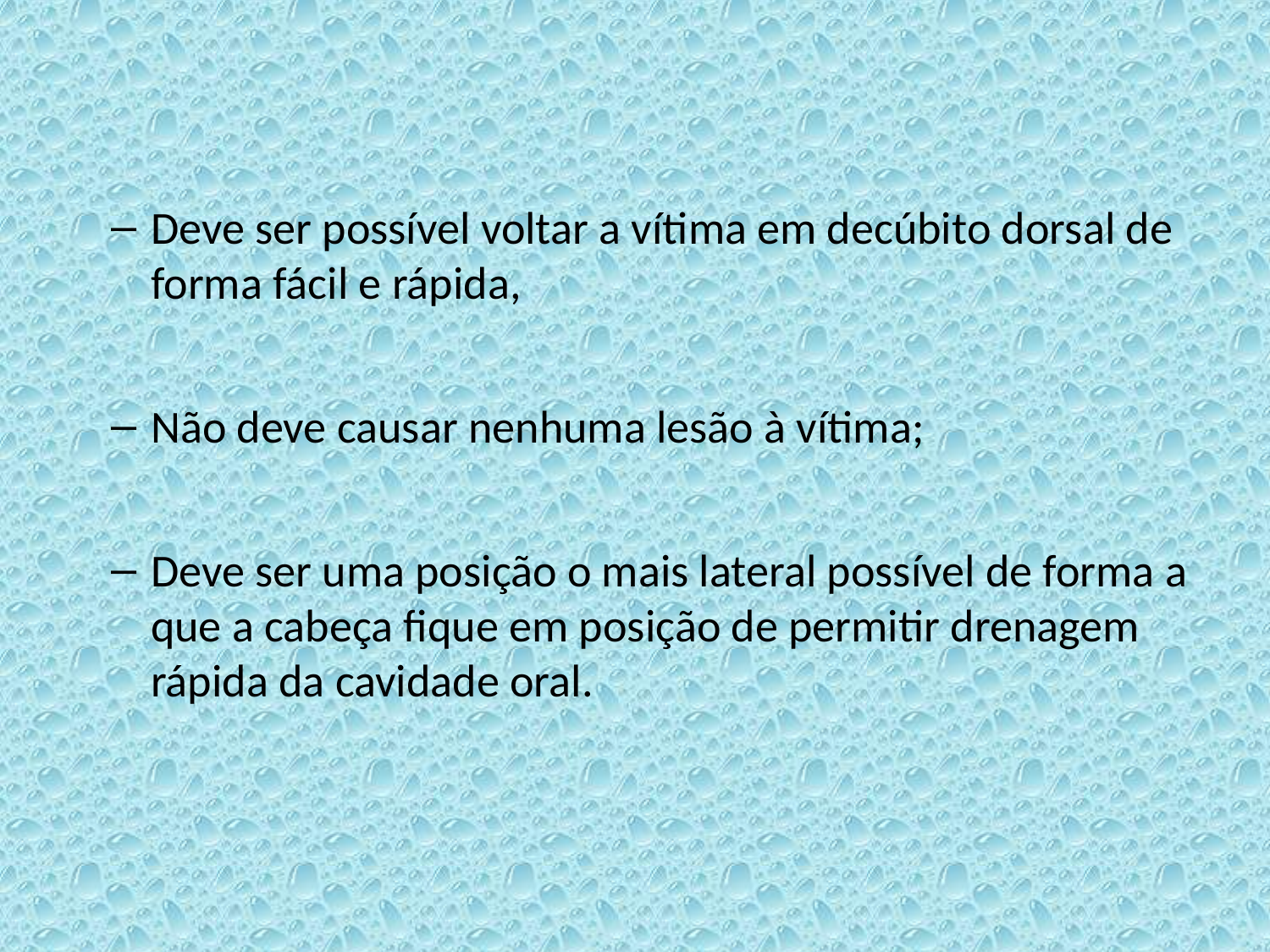

Deve ser possível voltar a vítima em decúbito dorsal de forma fácil e rápida,

Não deve causar nenhuma lesão à vítima;

Deve ser uma posição o mais lateral possível de forma a que a cabeça fique em posição de permitir drenagem rápida da cavidade oral.